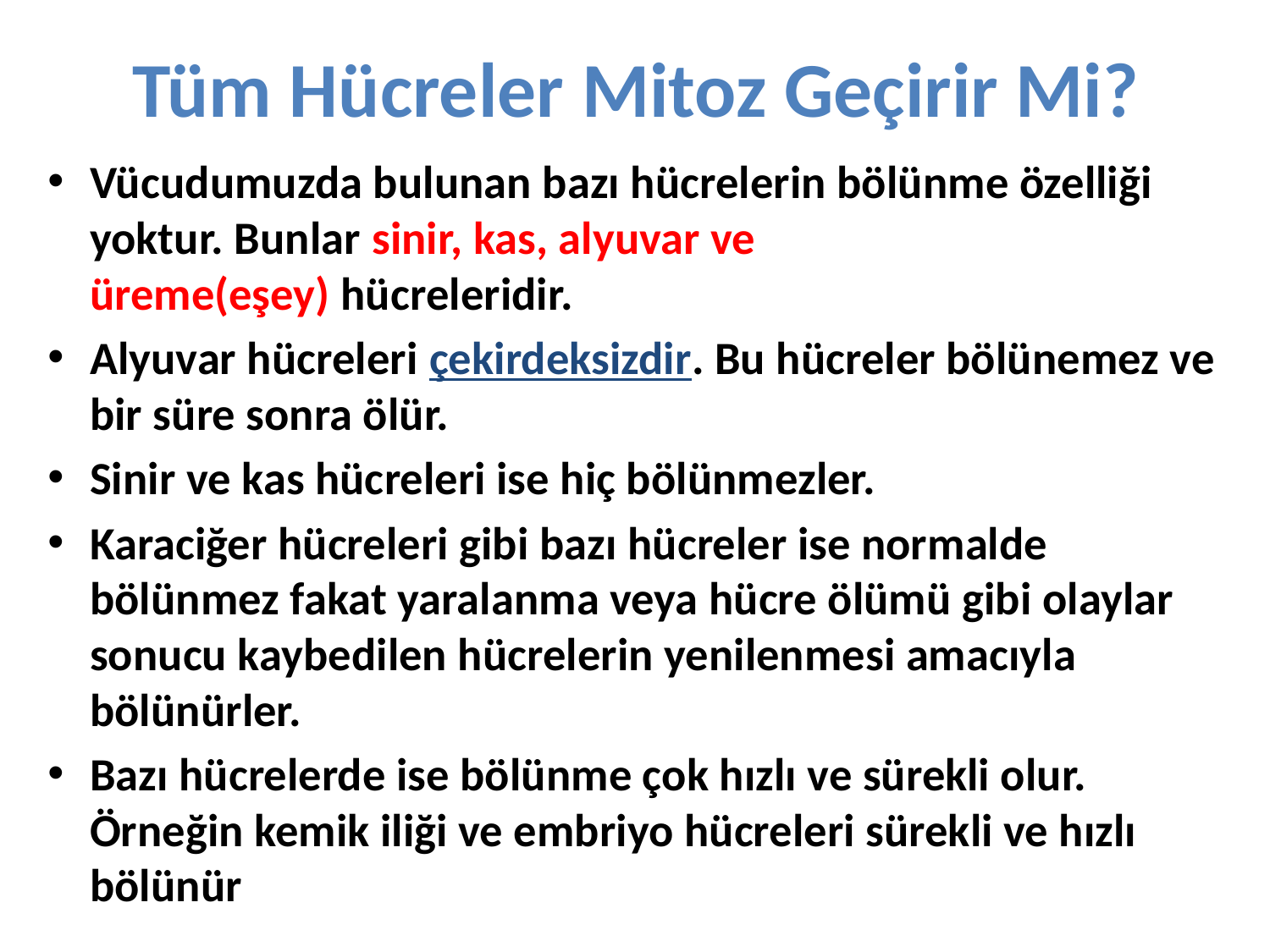

# Tüm Hücreler Mitoz Geçirir Mi?
Vücudumuzda bulunan bazı hücrelerin bölünme özelliği yoktur. Bunlar sinir, kas, alyuvar ve üreme(eşey) hücreleridir.
Alyuvar hücreleri çekirdeksizdir. Bu hücreler bölünemez ve bir süre sonra ölür.
Sinir ve kas hücreleri ise hiç bölünmezler.
Karaciğer hücreleri gibi bazı hücreler ise normalde bölünmez fakat yaralanma veya hücre ölümü gibi olaylar sonucu kaybedilen hücrelerin yenilenmesi amacıyla bölünürler.
Bazı hücrelerde ise bölünme çok hızlı ve sürekli olur. Örneğin kemik iliği ve embriyo hücreleri sürekli ve hızlı bölünür